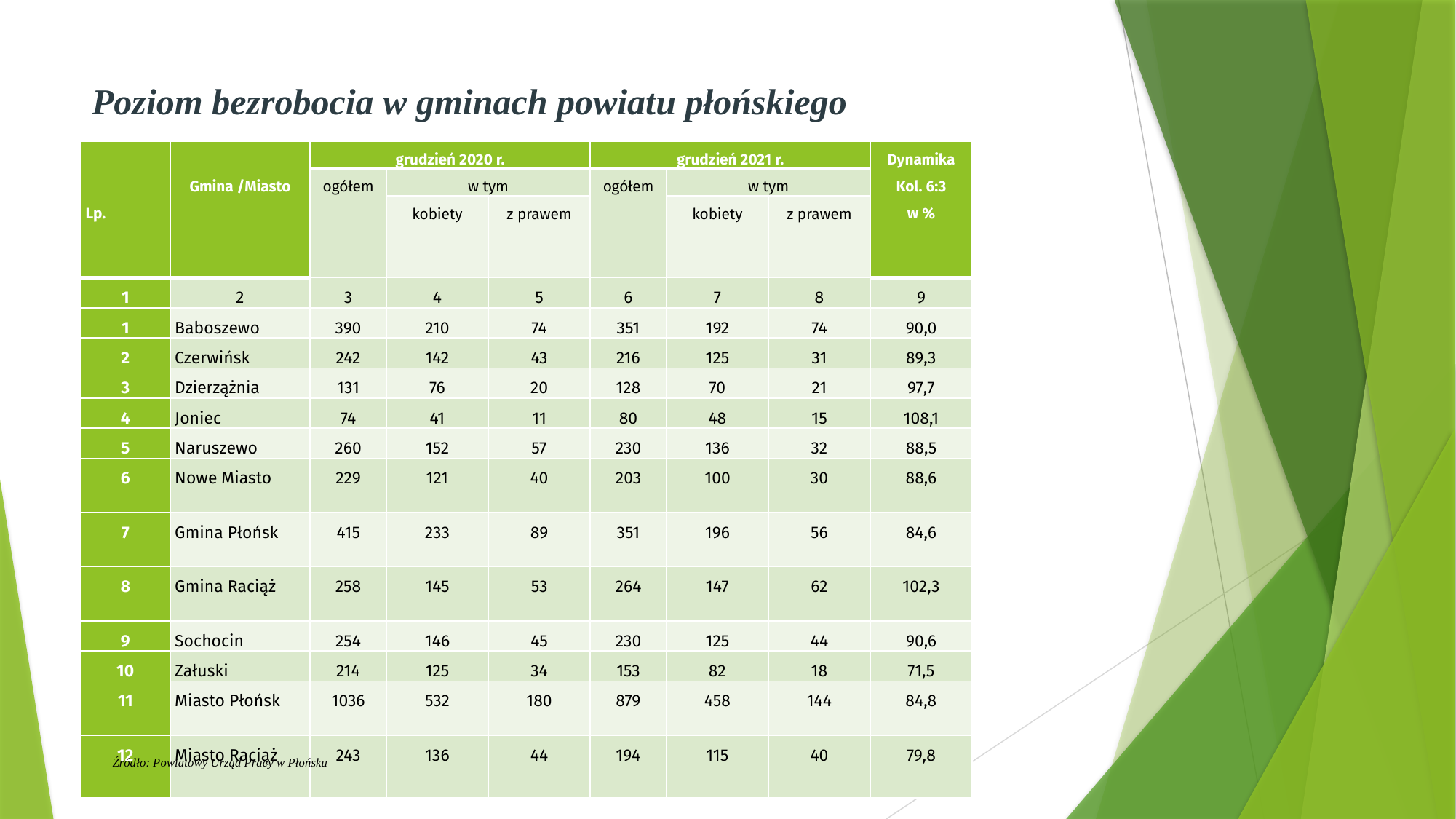

# Poziom bezrobocia w gminach powiatu płońskiego
| Lp. | Gmina /Miasto | grudzień 2020 r. |  |  | grudzień 2021 r. |  |  | Dynamika Kol. 6:3 w % |
| --- | --- | --- | --- | --- | --- | --- | --- | --- |
|  |  | ogółem | w tym |  | ogółem | w tym |  |  |
|  |  |  | kobiety | z prawem |  | kobiety | z prawem |  |
| 1 | 2 | 3 | 4 | 5 | 6 | 7 | 8 | 9 |
| 1 | Baboszewo | 390 | 210 | 74 | 351 | 192 | 74 | 90,0 |
| 2 | Czerwińsk | 242 | 142 | 43 | 216 | 125 | 31 | 89,3 |
| 3 | Dzierzążnia | 131 | 76 | 20 | 128 | 70 | 21 | 97,7 |
| 4 | Joniec | 74 | 41 | 11 | 80 | 48 | 15 | 108,1 |
| 5 | Naruszewo | 260 | 152 | 57 | 230 | 136 | 32 | 88,5 |
| 6 | Nowe Miasto | 229 | 121 | 40 | 203 | 100 | 30 | 88,6 |
| 7 | Gmina Płońsk | 415 | 233 | 89 | 351 | 196 | 56 | 84,6 |
| 8 | Gmina Raciąż | 258 | 145 | 53 | 264 | 147 | 62 | 102,3 |
| 9 | Sochocin | 254 | 146 | 45 | 230 | 125 | 44 | 90,6 |
| 10 | Załuski | 214 | 125 | 34 | 153 | 82 | 18 | 71,5 |
| 11 | Miasto Płońsk | 1036 | 532 | 180 | 879 | 458 | 144 | 84,8 |
| 12 | Miasto Raciąż | 243 | 136 | 44 | 194 | 115 | 40 | 79,8 |
Źródło: Powiatowy Urząd Pracy w Płońsku